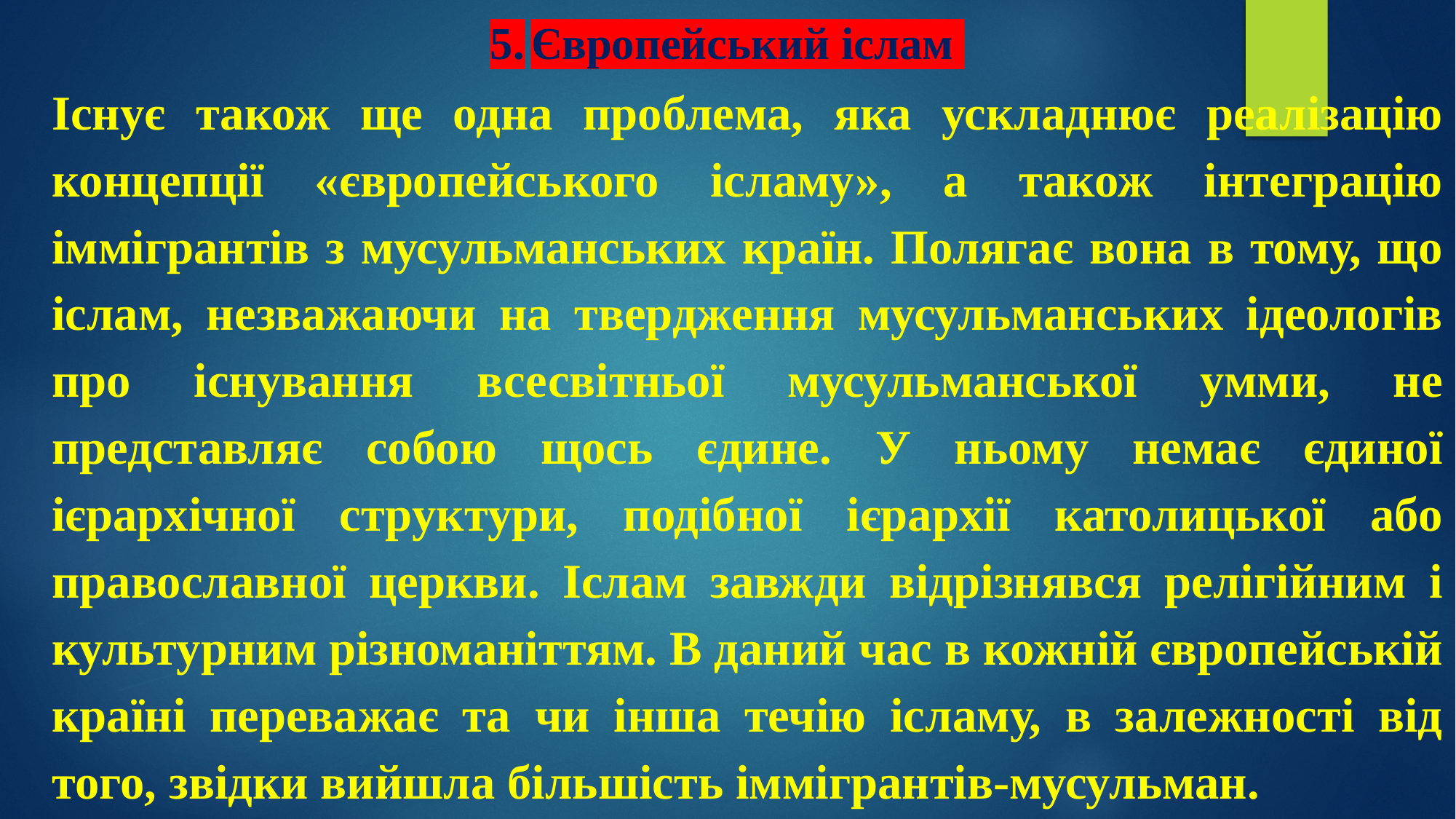

# 5.	Європейський іслам
Існує також ще одна проблема, яка ускладнює реалізацію концепції «європейського ісламу», а також інтеграцію іммігрантів з мусульманських країн. Полягає вона в тому, що іслам, незважаючи на твердження мусульманських ідеологів про існування всесвітньої мусульманської умми, не представляє собою щось єдине. У ньому немає єдиної ієрархічної структури, подібної ієрархії католицької або православної церкви. Іслам завжди відрізнявся релігійним і культурним різноманіттям. В даний час в кожній європейській країні переважає та чи інша течію ісламу, в залежності від того, звідки вийшла більшість іммігрантів-мусульман.